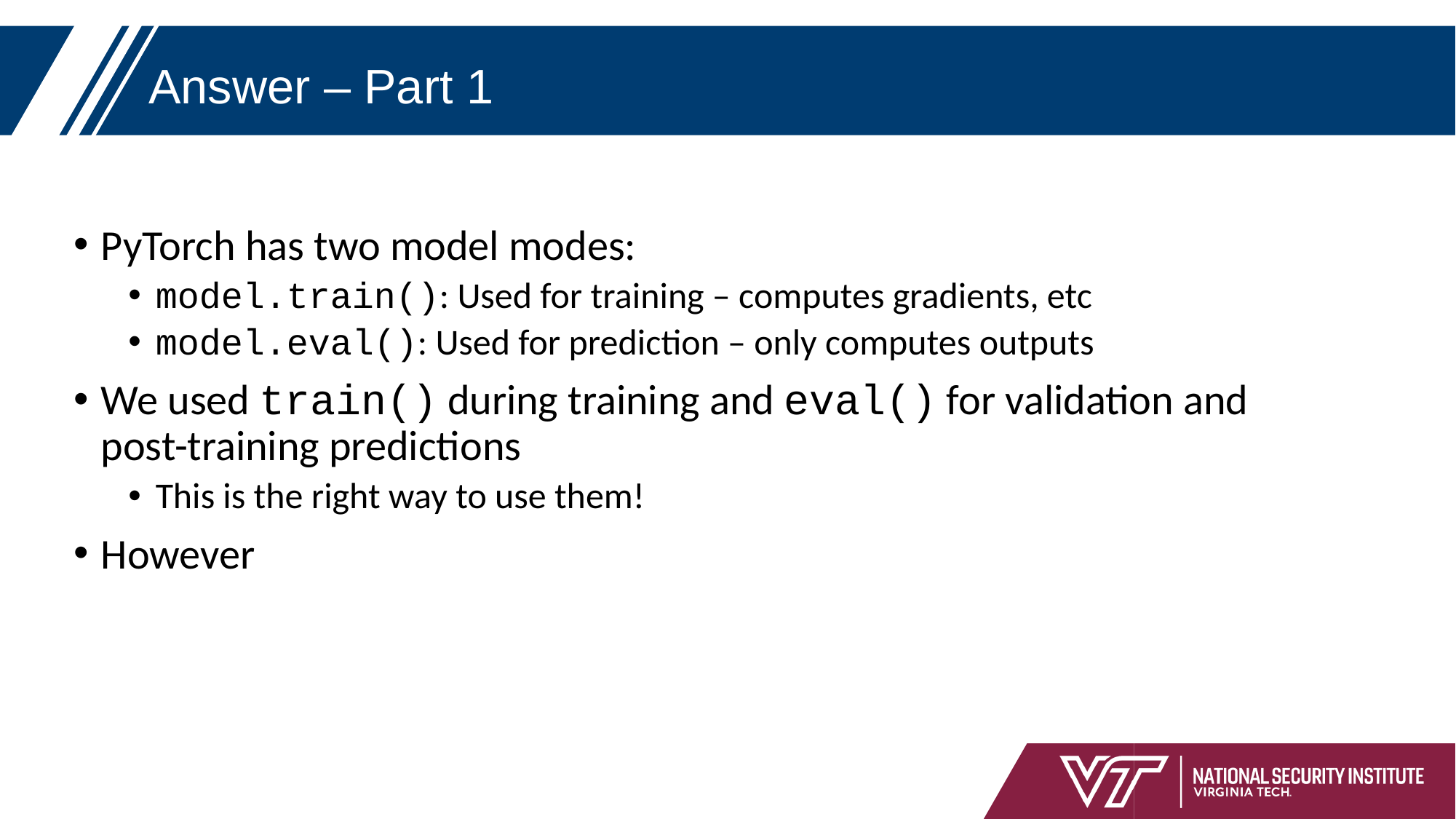

# Answer – Part 1
PyTorch has two model modes:
model.train(): Used for training – computes gradients, etc
model.eval(): Used for prediction – only computes outputs
We used train() during training and eval() for validation and post-training predictions
This is the right way to use them!
However